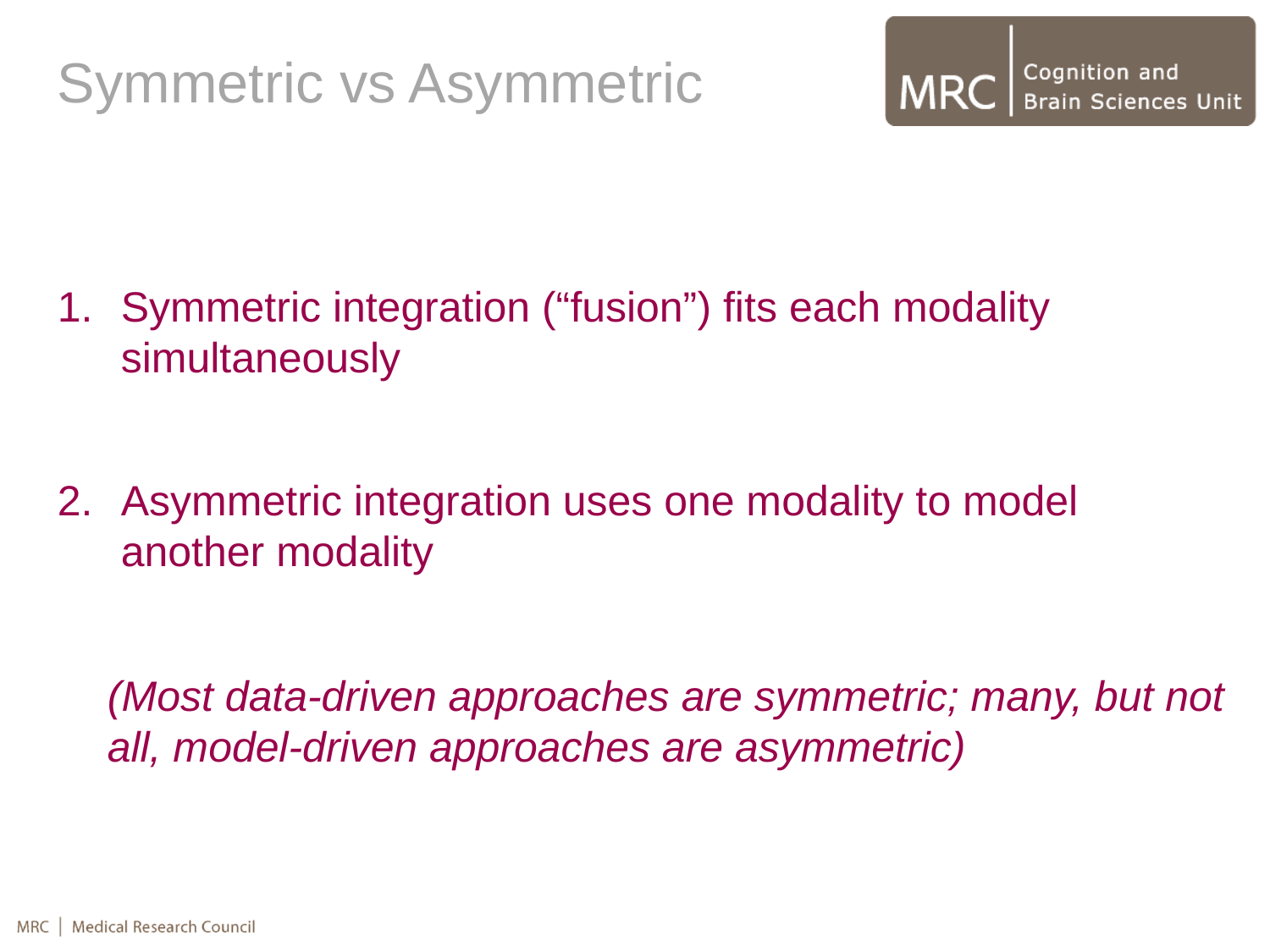

Symmetric vs Asymmetric

Symmetric integration (“fusion”) fits each modality simultaneously

Asymmetric integration uses one modality to model another modality

(Most data-driven approaches are symmetric; many, but not all, model-driven approaches are asymmetric)